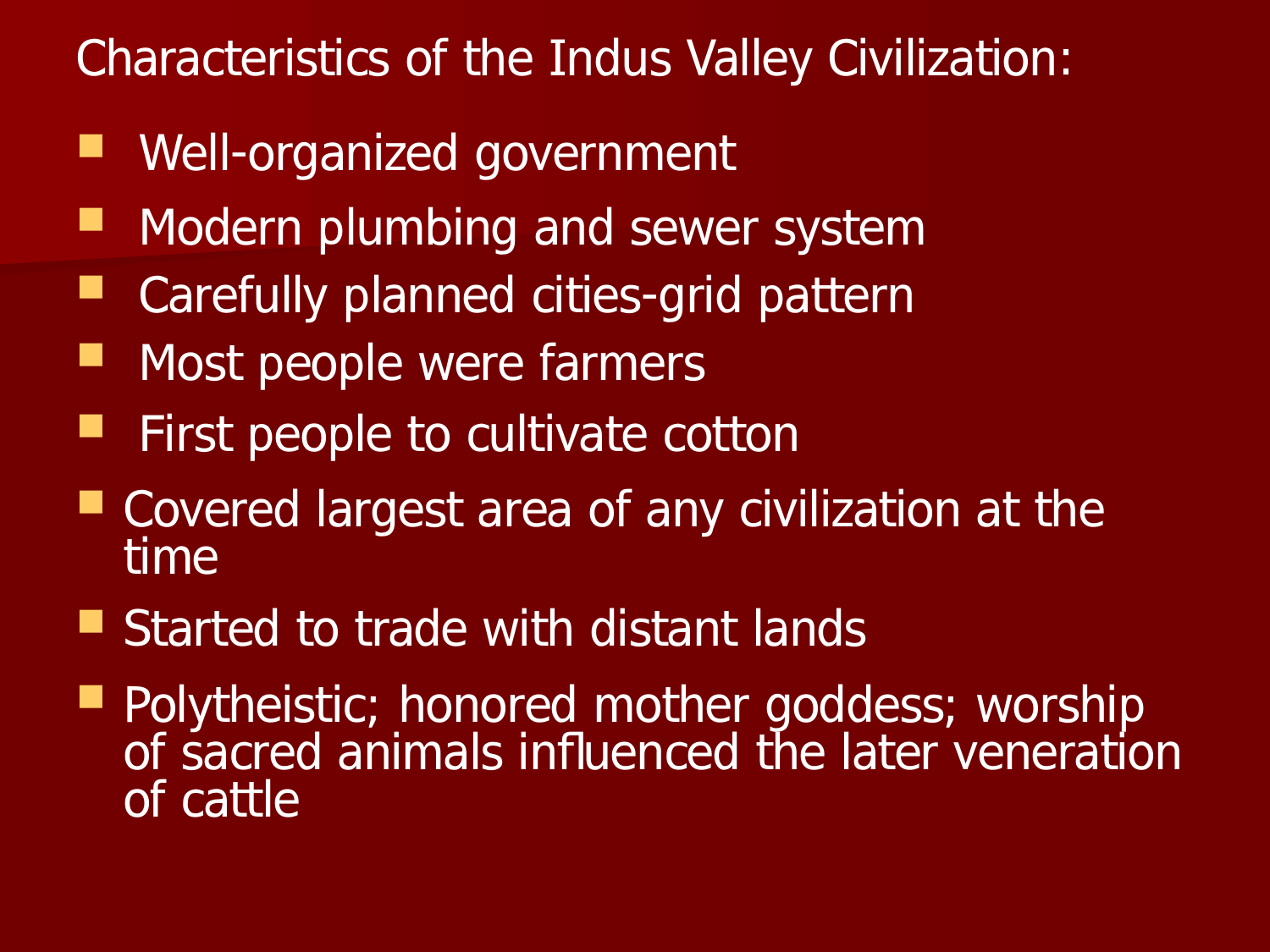

Characteristics of the Indus Valley Civilization:

 Well-organized government

 Modern plumbing and sewer system

 Carefully planned cities-grid pattern

 Most people were farmers

 First people to cultivate cotton

Covered largest area of any civilization at the time

Started to trade with distant lands

Polytheistic; honored mother goddess; worship of sacred animals influenced the later veneration of cattle